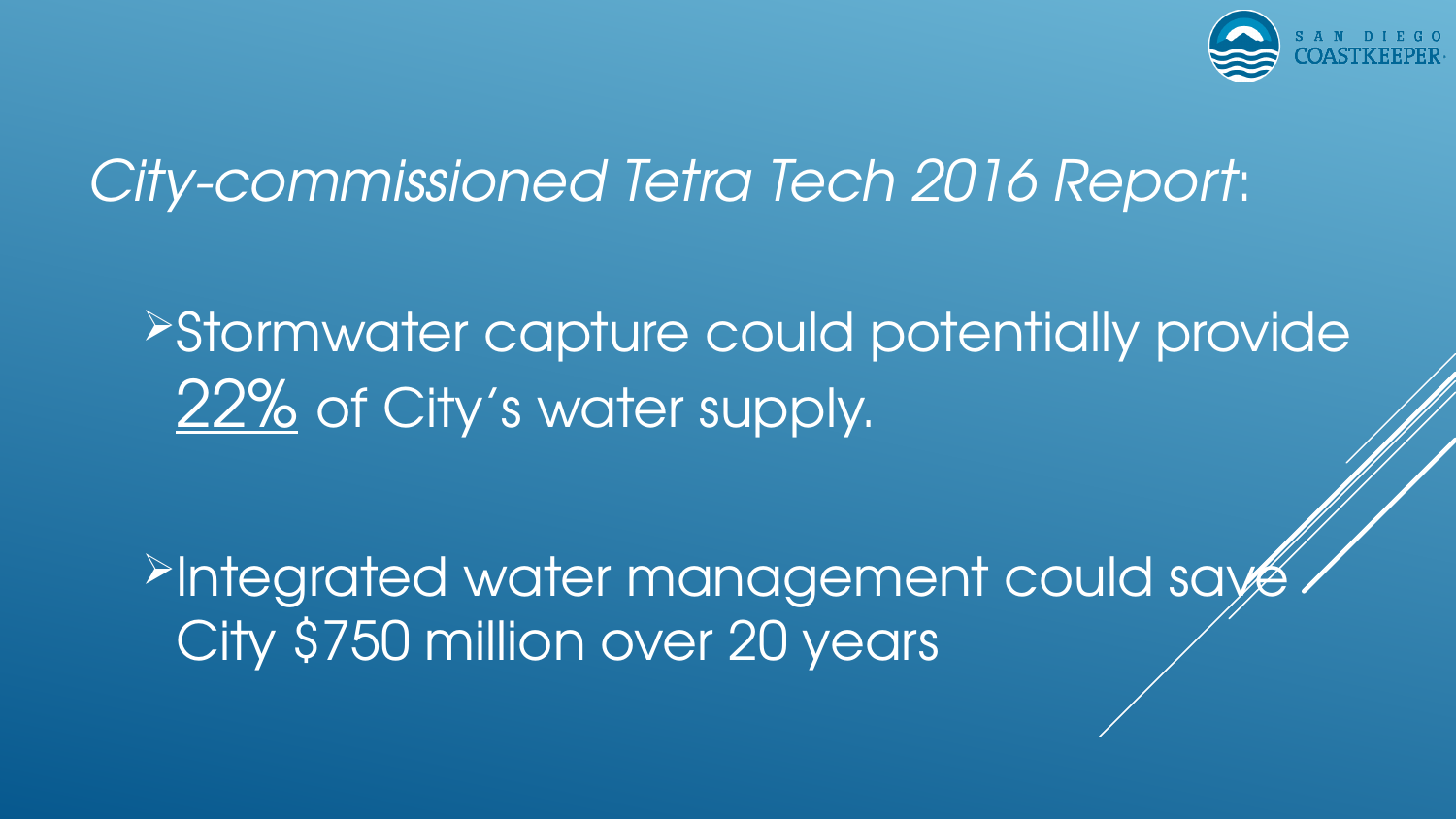

City-commissioned Tetra Tech 2016 Report:

Stormwater capture could potentially provide 22% of City’s water supply.

Integrated water management could save City $750 million over 20 years